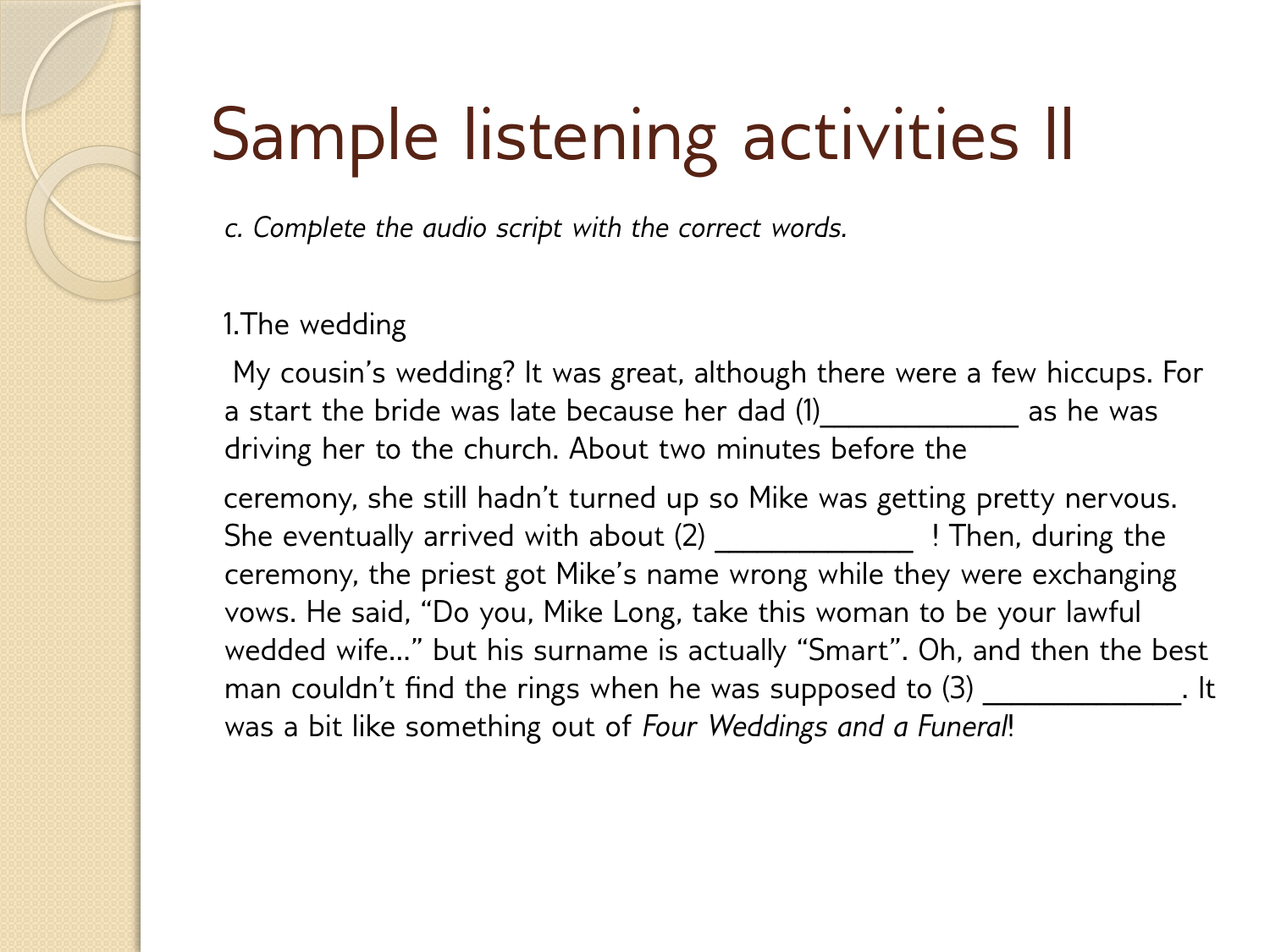

# Sample listening activities II
c. Complete the audio script with the correct words.

1.The wedding
 My cousin’s wedding? It was great, although there were a few hiccups. For a start the bride was late because her dad (1)______________ as he was driving her to the church. About two minutes before the
ceremony, she still hadn’t turned up so Mike was getting pretty nervous. She eventually arrived with about (2) ______________  ! Then, during the ceremony, the priest got Mike’s name wrong while they were exchanging vows. He said, “Do you, Mike Long, take this woman to be your lawful wedded wife…” but his surname is actually “Smart”. Oh, and then the best man couldn’t find the rings when he was supposed to (3) ______________. It was a bit like something out of Four Weddings and a Funeral!